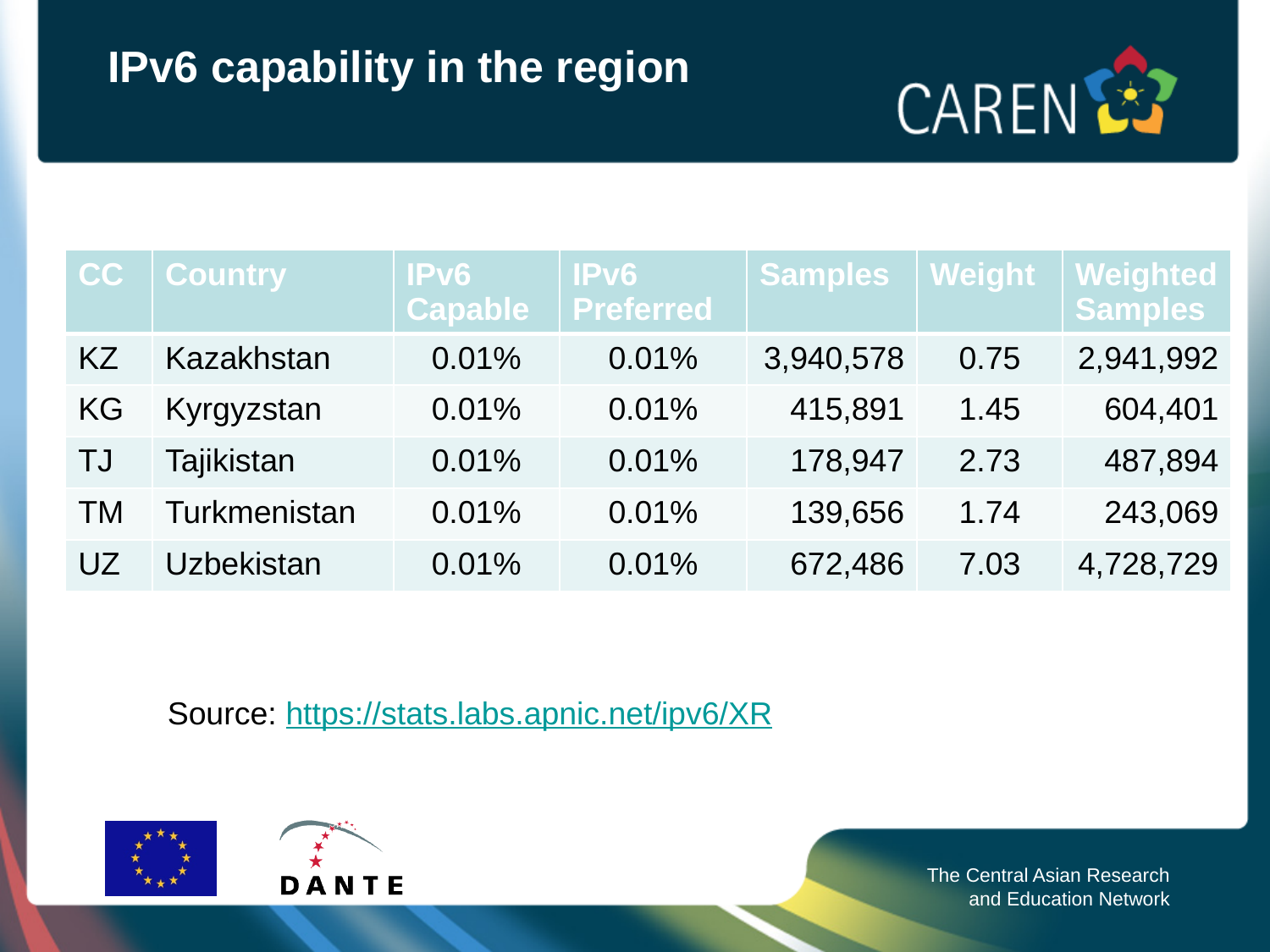

# IPv6 capability in the region
| CC | Country | IPv6 Capable | IPv6 Preferred | Samples | Weight | Weighted Samples |
| --- | --- | --- | --- | --- | --- | --- |
| KZ | Kazakhstan | 0.01% | 0.01% | 3,940,578 | 0.75 | 2,941,992 |
| KG | Kyrgyzstan | 0.01% | 0.01% | 415,891 | 1.45 | 604,401 |
| TJ | Tajikistan | 0.01% | 0.01% | 178,947 | 2.73 | 487,894 |
| TM | Turkmenistan | 0.01% | 0.01% | 139,656 | 1.74 | 243,069 |
| UZ | Uzbekistan | 0.01% | 0.01% | 672,486 | 7.03 | 4,728,729 |
Source: https://stats.labs.apnic.net/ipv6/XR